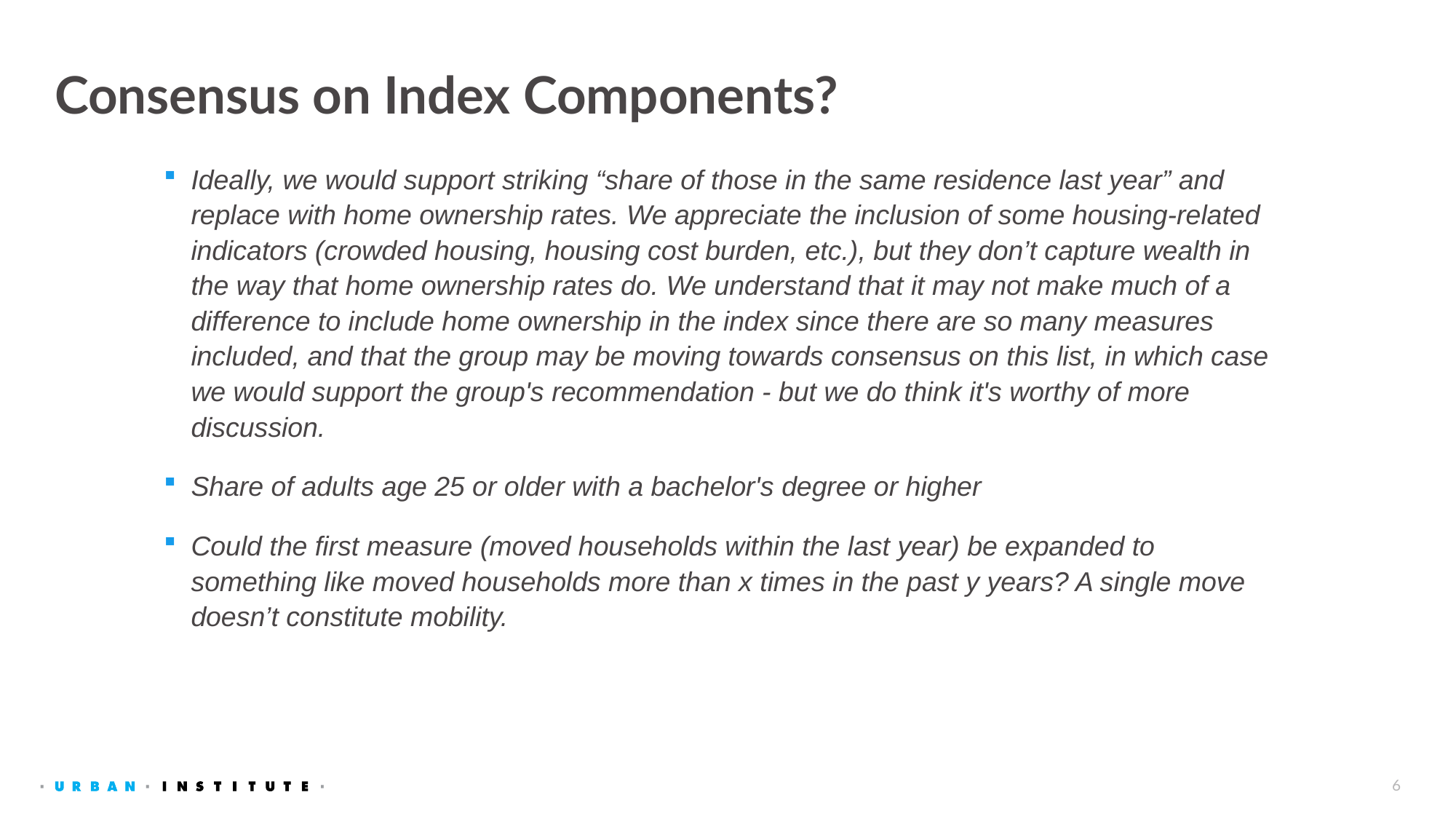

# Consensus on Index Components?
Ideally, we would support striking “share of those in the same residence last year” and replace with home ownership rates. We appreciate the inclusion of some housing-related indicators (crowded housing, housing cost burden, etc.), but they don’t capture wealth in the way that home ownership rates do. We understand that it may not make much of a difference to include home ownership in the index since there are so many measures included, and that the group may be moving towards consensus on this list, in which case we would support the group's recommendation - but we do think it's worthy of more discussion.
Share of adults age 25 or older with a bachelor's degree or higher
Could the first measure (moved households within the last year) be expanded to something like moved households more than x times in the past y years? A single move doesn’t constitute mobility.

6